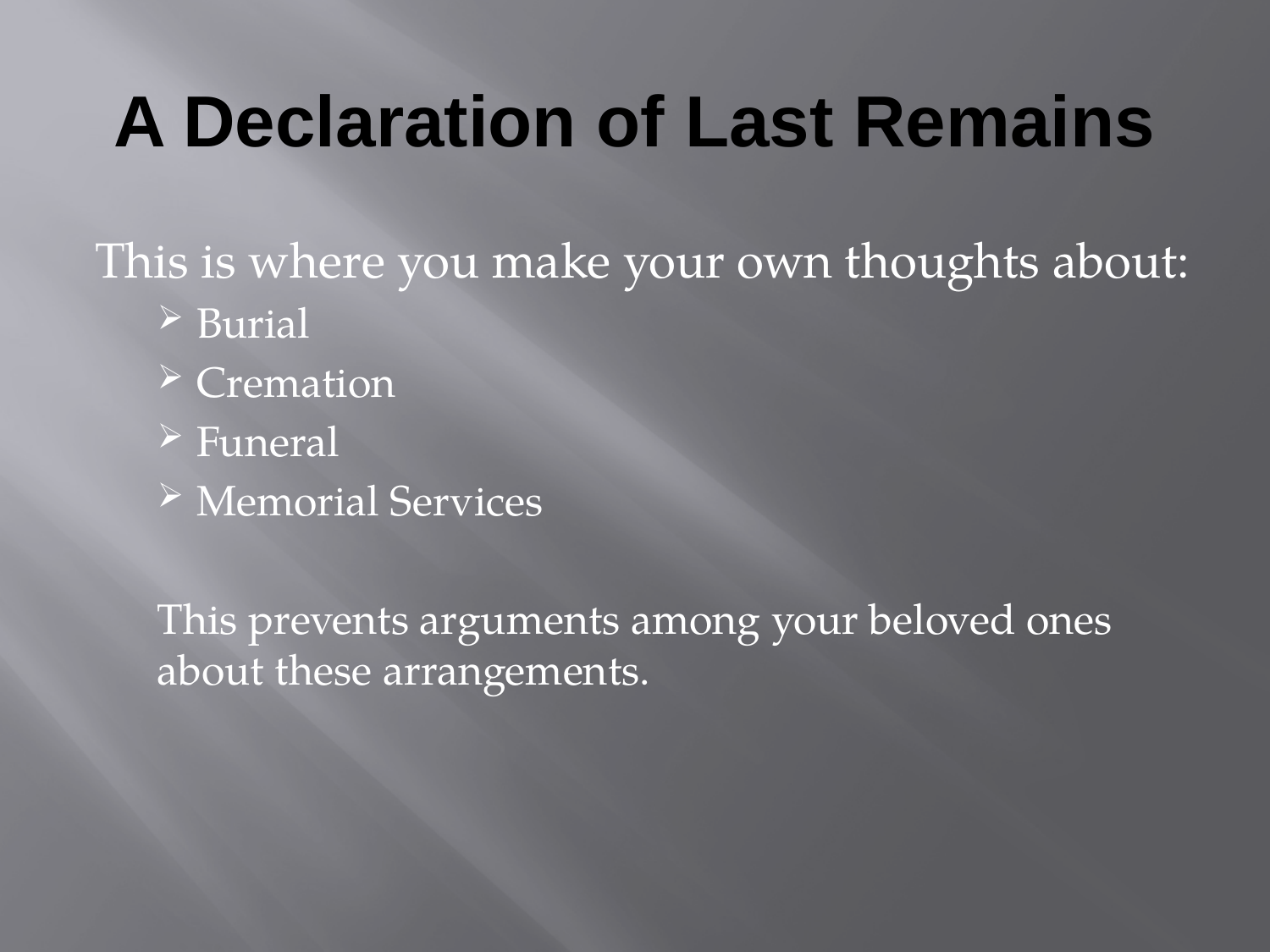

# A Declaration of Last Remains
This is where you make your own thoughts about:
Burial
Cremation
Funeral
Memorial Services

This prevents arguments among your beloved ones about these arrangements.